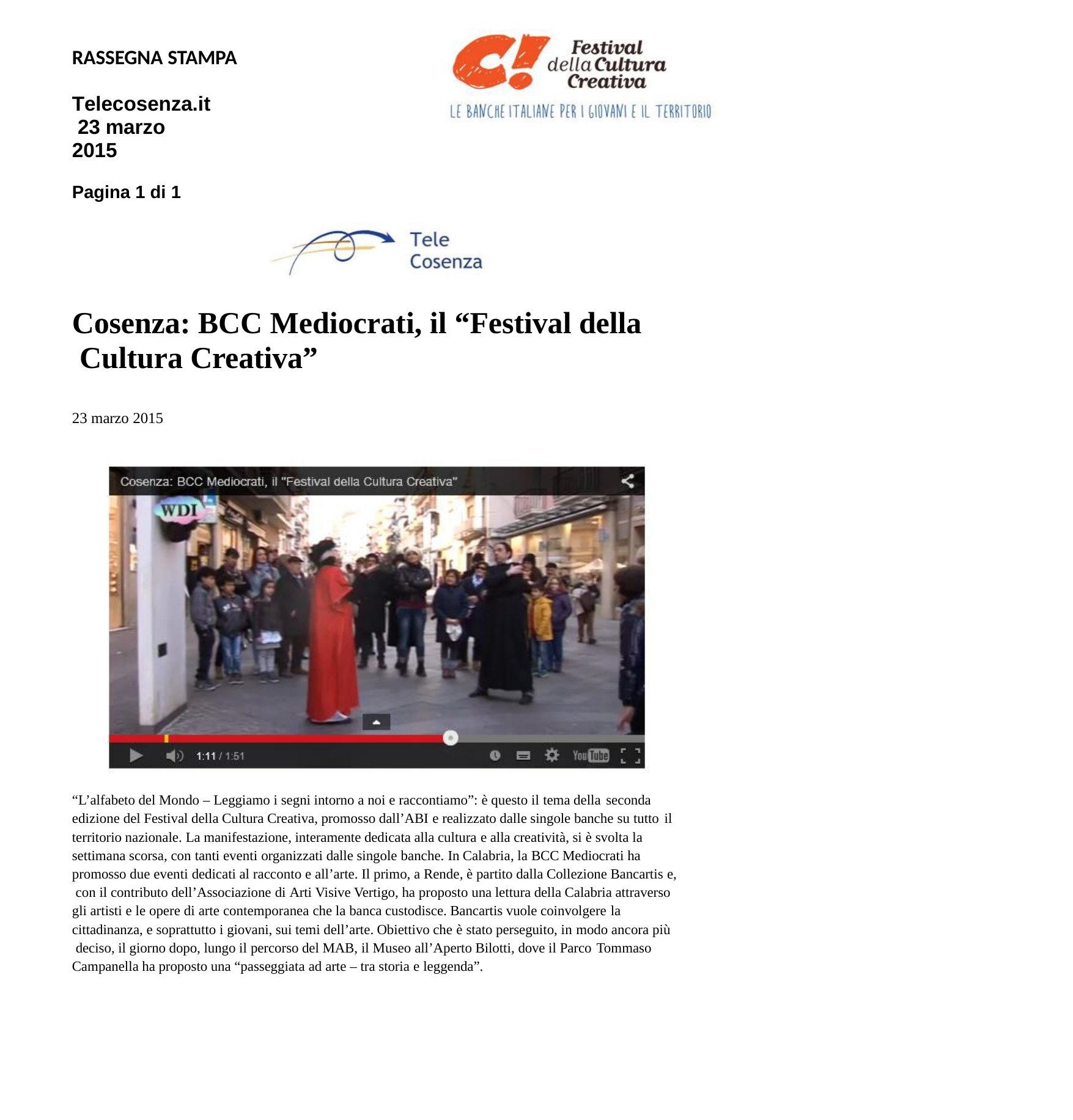

RASSEGNA STAMPA

Telecosenza.it  23 marzo 2015
Pagina 1 di 1

Cosenza: BCC Mediocrati, il “Festival della  Cultura Creativa”
23 marzo 2015

“L’alfabeto del Mondo – Leggiamo i segni intorno a noi e raccontiamo”: è questo il tema della seconda
edizione del Festival della Cultura Creativa, promosso dall’ABI e realizzato dalle singole banche su tutto il
territorio nazionale. La manifestazione, interamente dedicata alla cultura e alla creatività, si è svolta la  settimana scorsa, con tanti eventi organizzati dalle singole banche. In Calabria, la BCC Mediocrati ha  promosso due eventi dedicati al racconto e all’arte. Il primo, a Rende, è partito dalla Collezione Bancartis e,  con il contributo dell’Associazione di Arti Visive Vertigo, ha proposto una lettura della Calabria attraverso  gli artisti e le opere di arte contemporanea che la banca custodisce. Bancartis vuole coinvolgere la
cittadinanza, e soprattutto i giovani, sui temi dell’arte. Obiettivo che è stato perseguito, in modo ancora più  deciso, il giorno dopo, lungo il percorso del MAB, il Museo all’Aperto Bilotti, dove il Parco Tommaso
Campanella ha proposto una “passeggiata ad arte – tra storia e leggenda”.